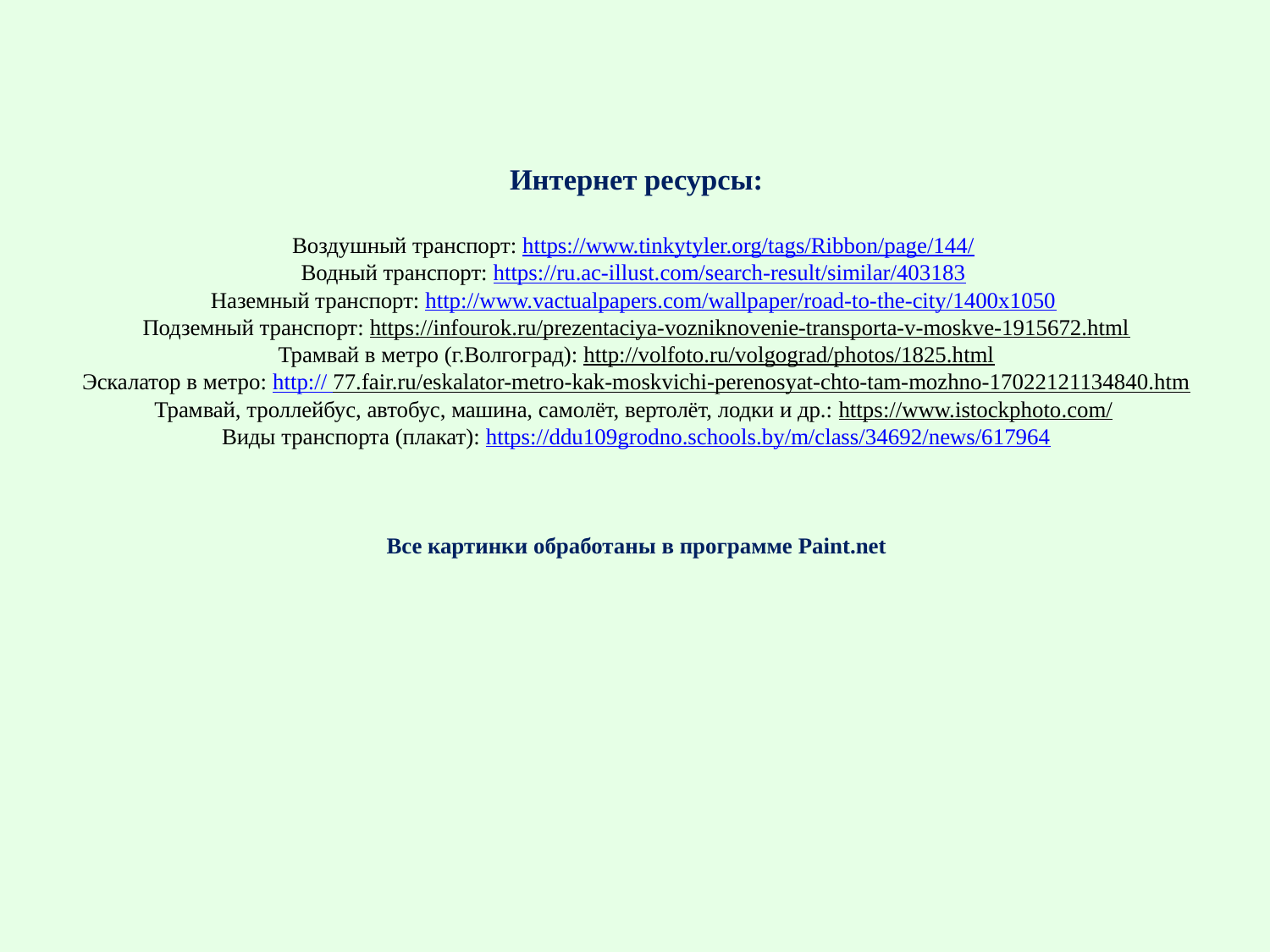

# Интернет ресурсы: Воздушный транспорт: https://www.tinkytyler.org/tags/Ribbon/page/144/ Водный транспорт: https://ru.ac-illust.com/search-result/similar/403183 Наземный транспорт: http://www.vactualpapers.com/wallpaper/road-to-the-city/1400x1050 Подземный транспорт: https://infourok.ru/prezentaciya-vozniknovenie-transporta-v-moskve-1915672.html Трамвай в метро (г.Волгоград): http://volfoto.ru/volgograd/photos/1825.html Эскалатор в метро: http:// 77.fair.ru/eskalator-metro-kak-moskvichi-perenosyat-chto-tam-mozhno-17022121134840.htm Трамвай, троллейбус, автобус, машина, самолёт, вертолёт, лодки и др.: https://www.istockphoto.com/ Виды транспорта (плакат): https://ddu109grodno.schools.by/m/class/34692/news/617964 Все картинки обработаны в программе Paint.net